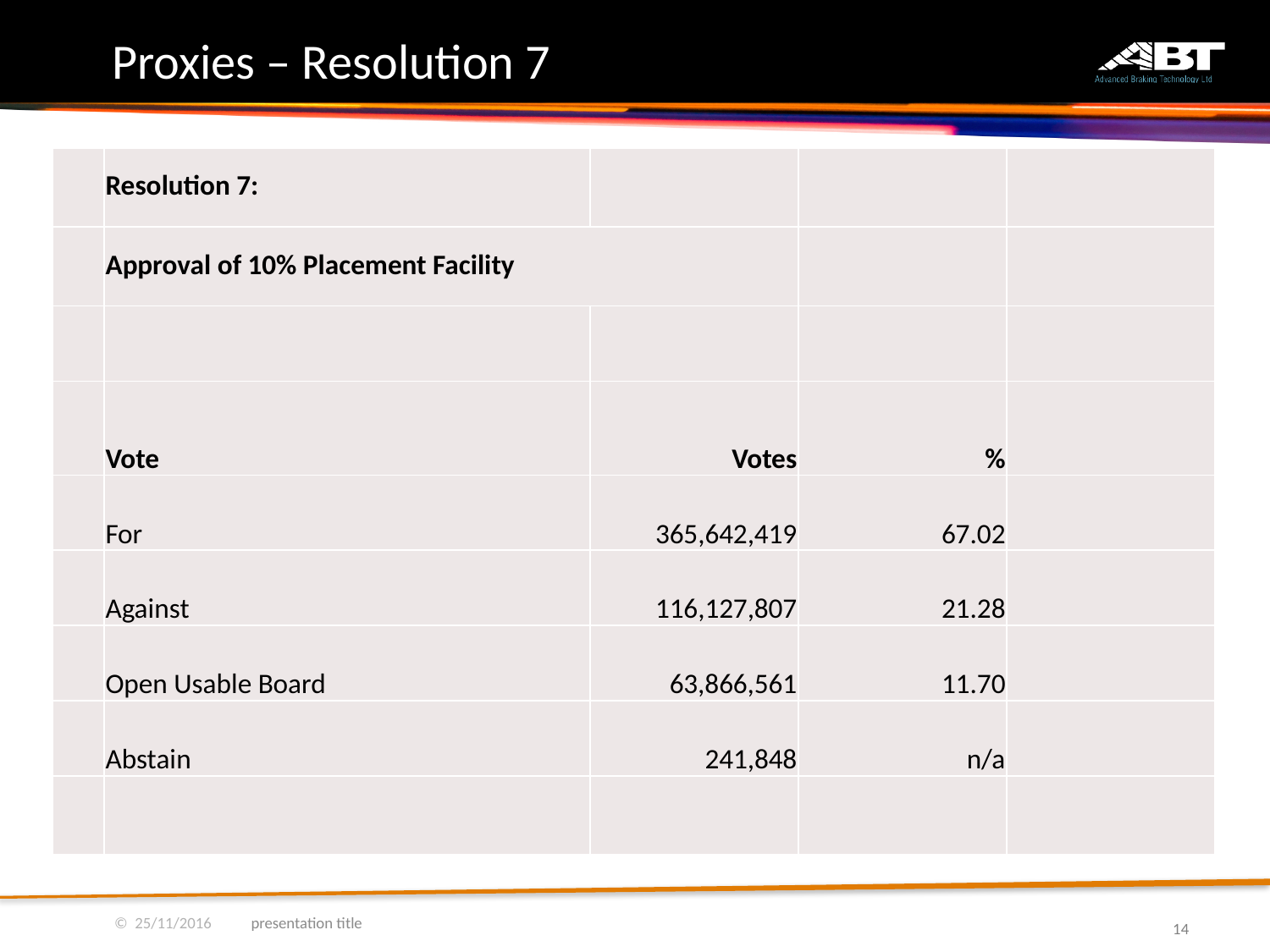

# Proxies – Resolution 7
|  | Resolution 7: |  |  |  |
| --- | --- | --- | --- | --- |
|  | Approval of 10% Placement Facility |  |  |  |
|  |  |  |  |  |
|  | Vote | Votes | % |  |
|  | For | 365,642,419 | 67.02 |  |
|  | Against | 116,127,807 | 21.28 |  |
|  | Open Usable Board | 63,866,561 | 11.70 |  |
|  | Abstain | 241,848 | n/a |  |
|  |  |  |  |  |
©  25/11/2016
 presentation title
14